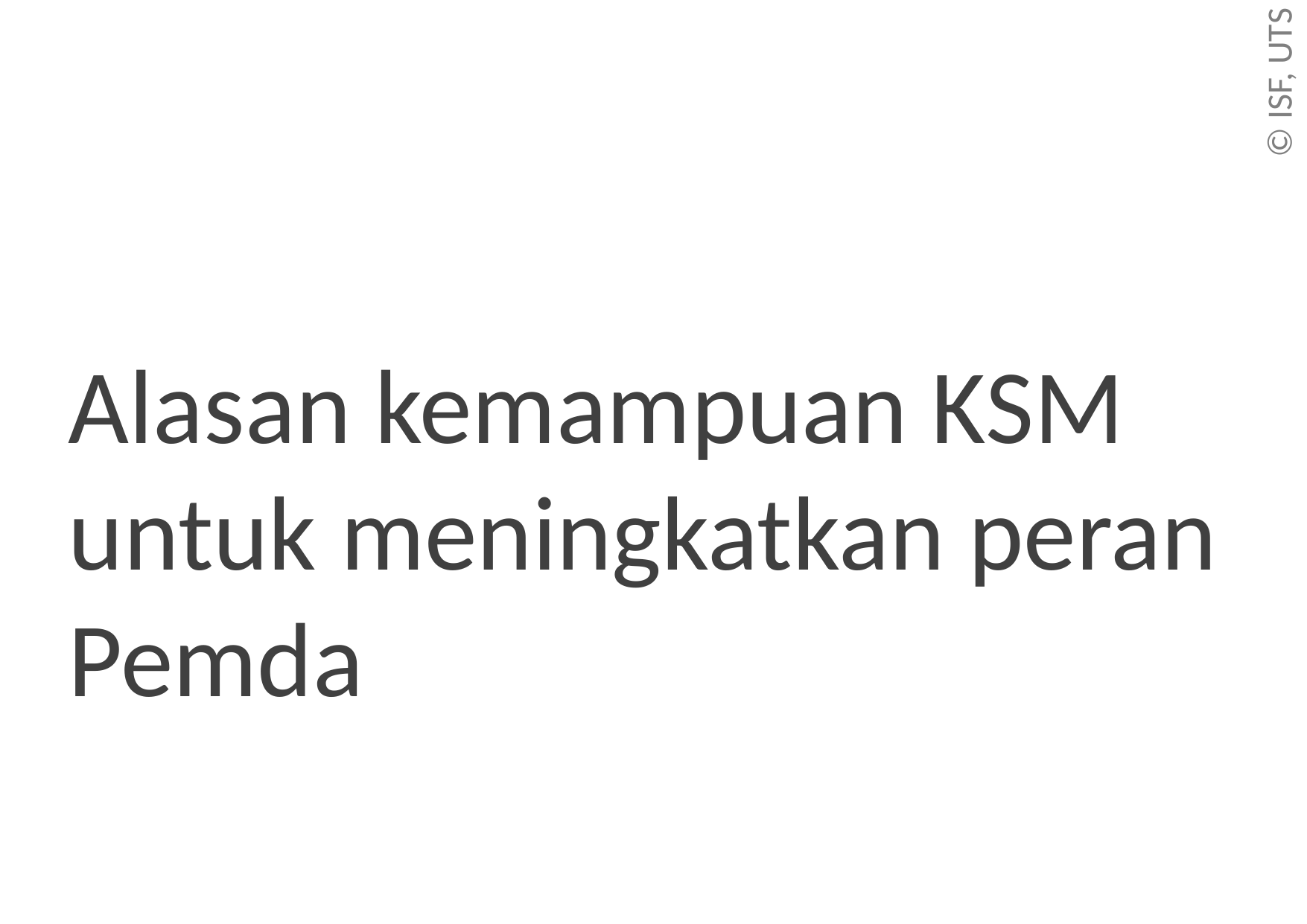

Alasan kemampuan KSM untuk meningkatkan peran Pemda